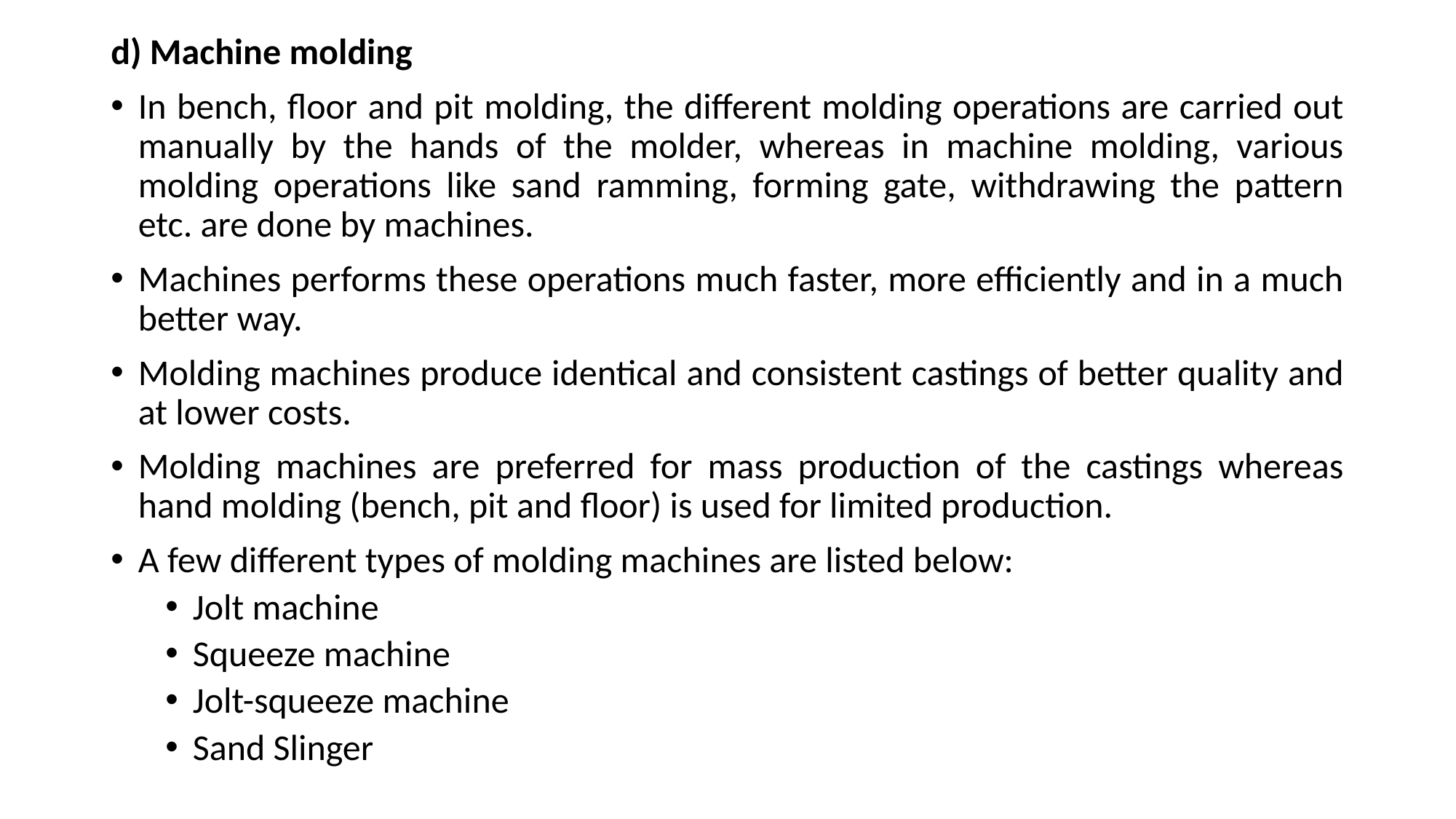

d) Machine molding
In bench, floor and pit molding, the different molding operations are carried out manually by the hands of the molder, whereas in machine molding, various molding operations like sand ramming, forming gate, withdrawing the pattern etc. are done by machines.
Machines performs these operations much faster, more efficiently and in a much better way.
Molding machines produce identical and consistent castings of better quality and at lower costs.
Molding machines are preferred for mass production of the castings whereas hand molding (bench, pit and floor) is used for limited production.
A few different types of molding machines are listed below:
Jolt machine
Squeeze machine
Jolt-squeeze machine
Sand Slinger